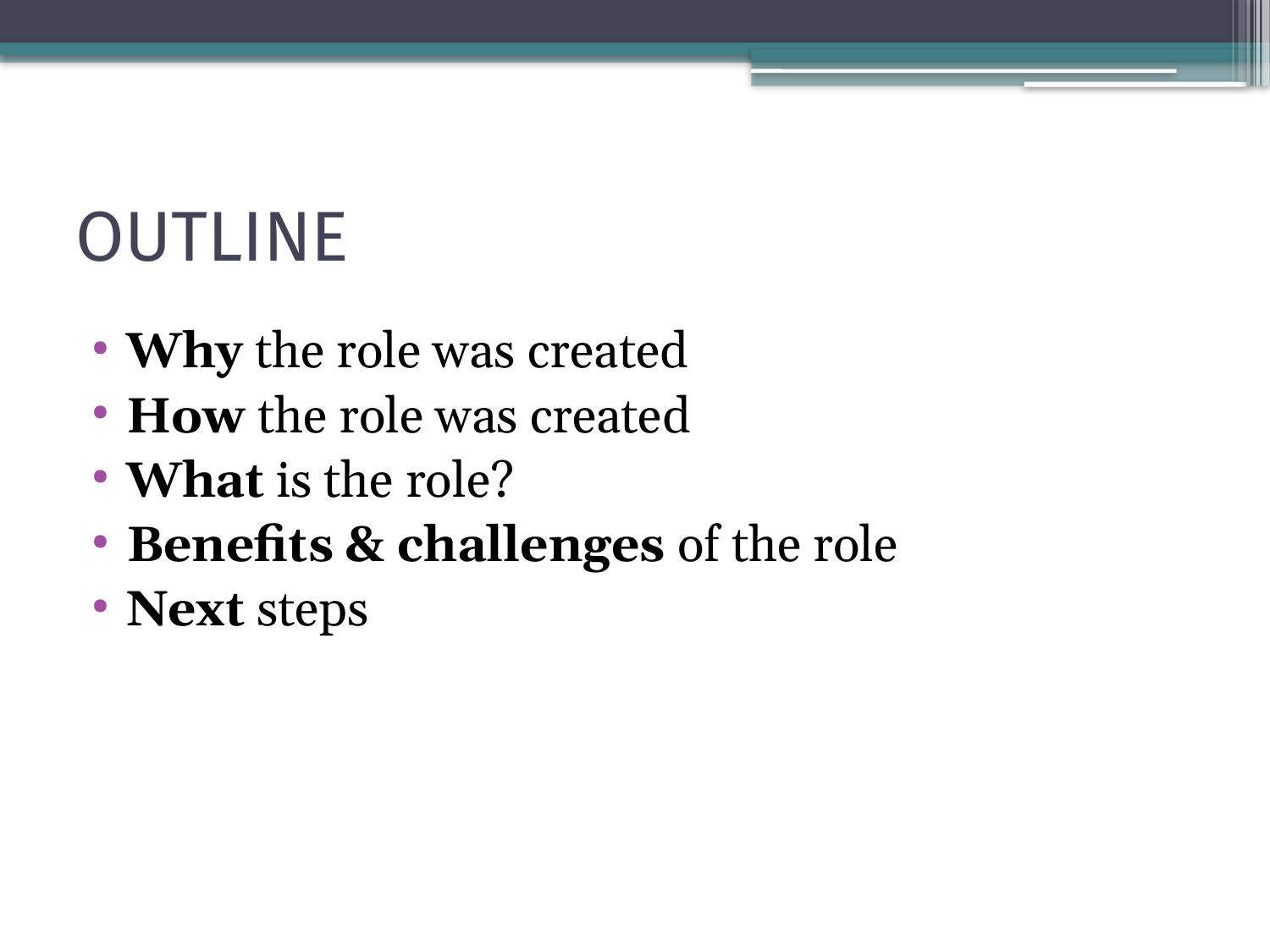

# OUTLINE
Why the role was created
How the role was created
What is the role?
Benefits & challenges of the role
Next steps